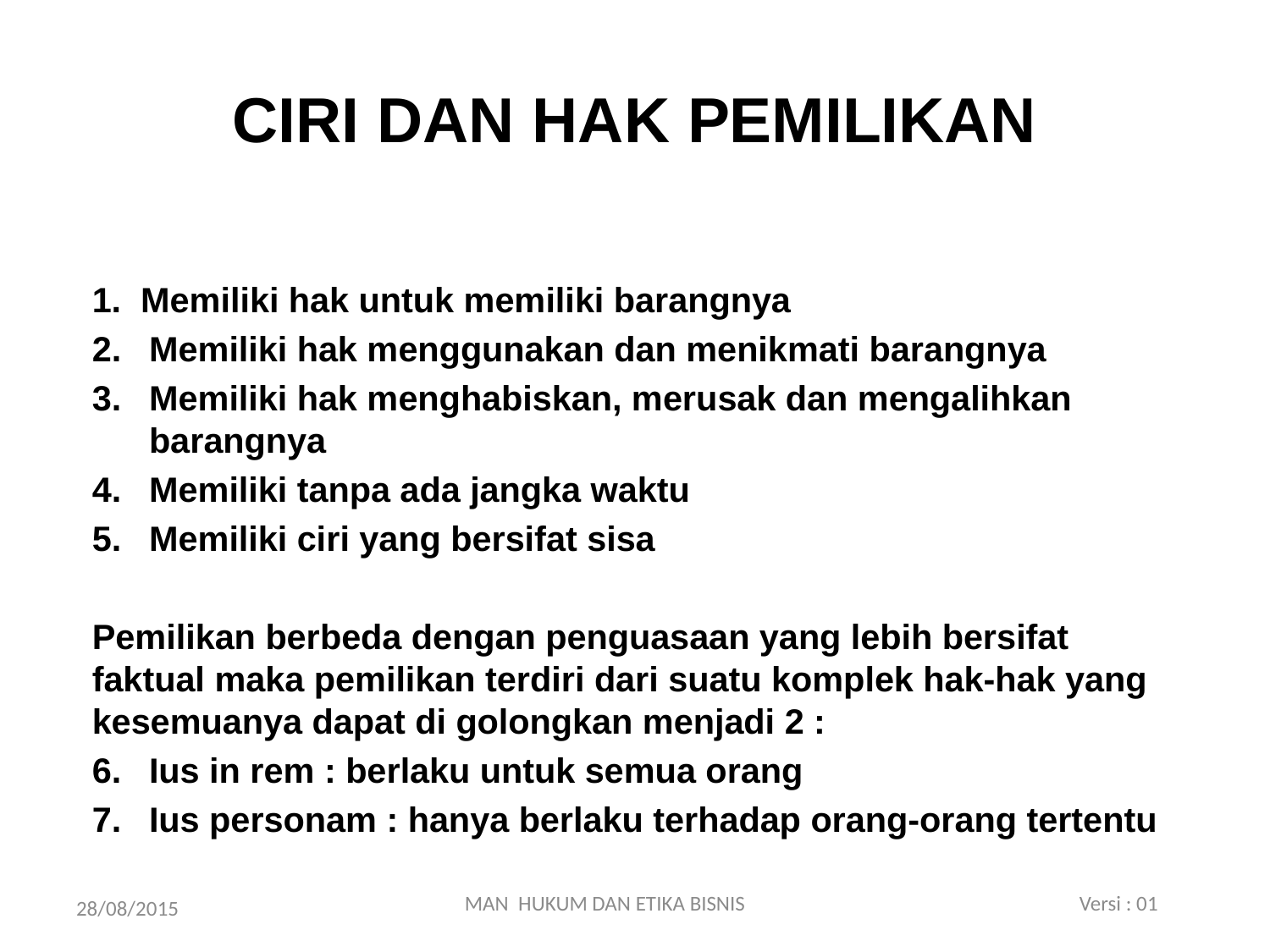

# CIRI DAN HAK PEMILIKAN

1.  Memiliki hak untuk memiliki barangnya
Memiliki hak menggunakan dan menikmati barangnya
Memiliki hak menghabiskan, merusak dan mengalihkan barangnya
Memiliki tanpa ada jangka waktu
Memiliki ciri yang bersifat sisa

Pemilikan berbeda dengan penguasaan yang lebih bersifat faktual maka pemilikan terdiri dari suatu komplek hak-hak yang kesemuanya dapat di golongkan menjadi 2 :
Ius in rem : berlaku untuk semua orang
Ius personam : hanya berlaku terhadap orang-orang tertentu
MAN  HUKUM DAN ETIKA BISNIS                                                                     Versi : 01
28/08/2015